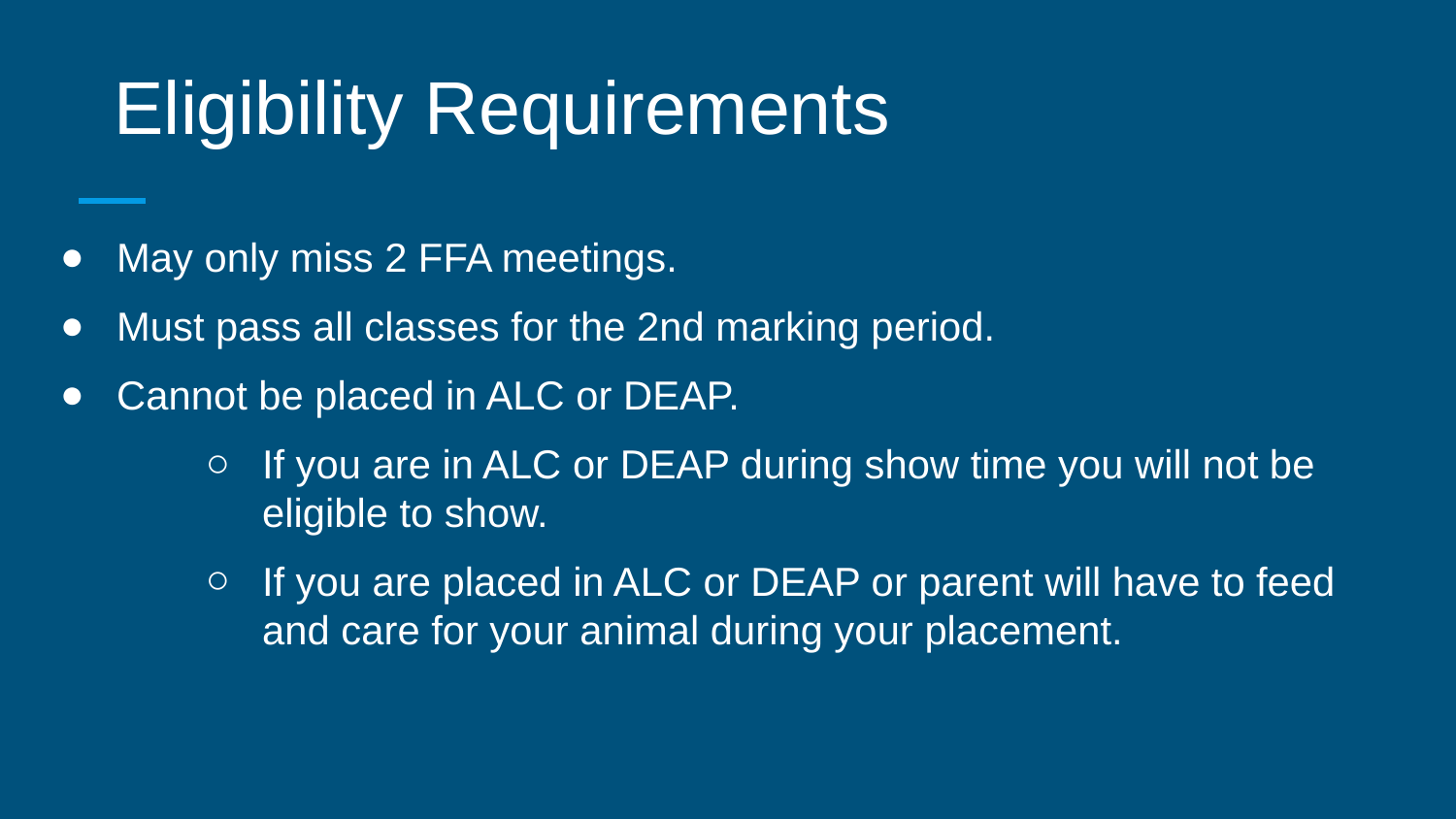

Eligibility Requirements
# May only miss 2 FFA meetings.
Must pass all classes for the 2nd marking period.
Cannot be placed in ALC or DEAP.
If you are in ALC or DEAP during show time you will not be eligible to show.
If you are placed in ALC or DEAP or parent will have to feed and care for your animal during your placement.